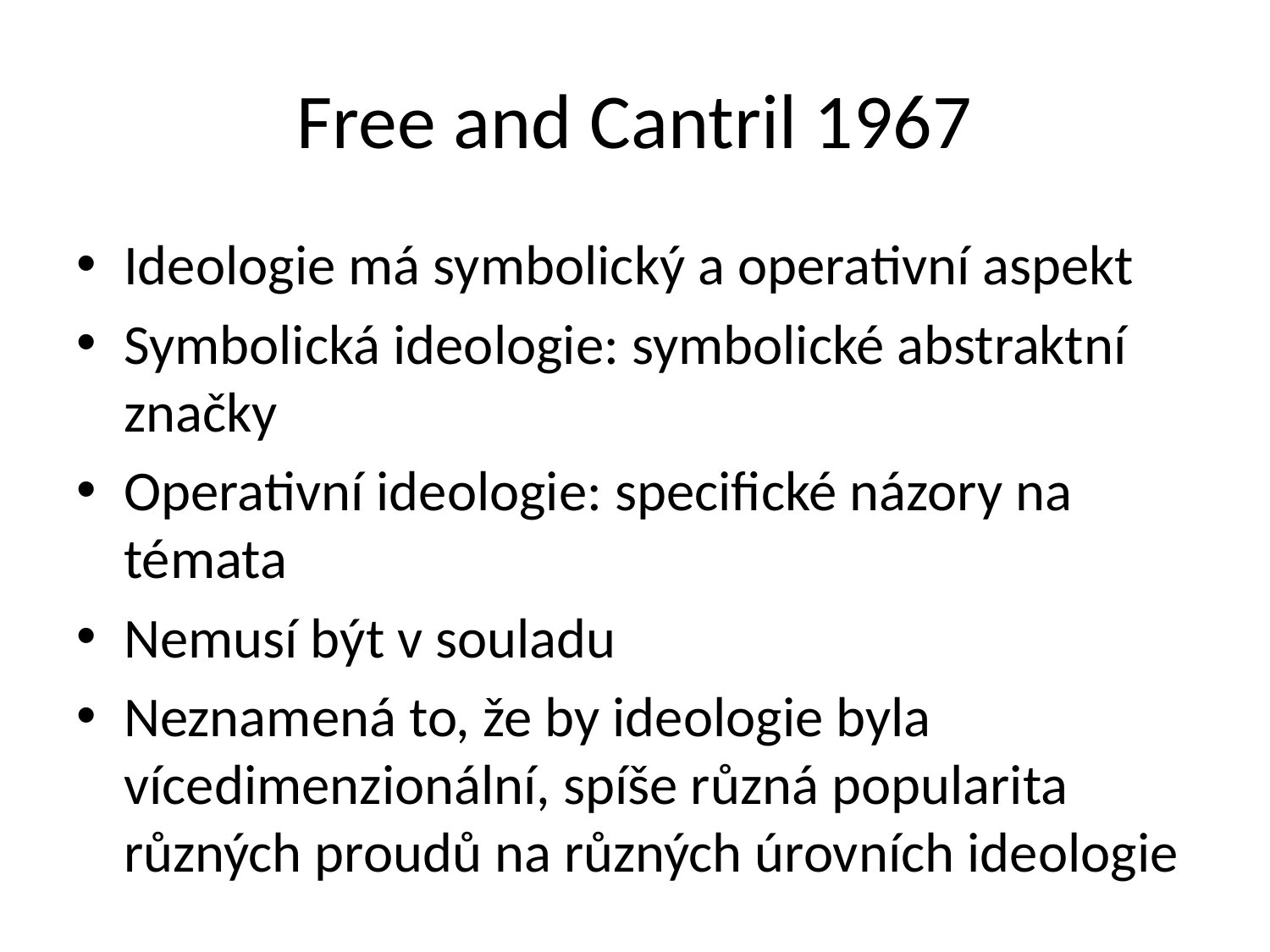

# Free and Cantril 1967
Ideologie má symbolický a operativní aspekt
Symbolická ideologie: symbolické abstraktní značky
Operativní ideologie: specifické názory na témata
Nemusí být v souladu
Neznamená to, že by ideologie byla vícedimenzionální, spíše různá popularita různých proudů na různých úrovních ideologie